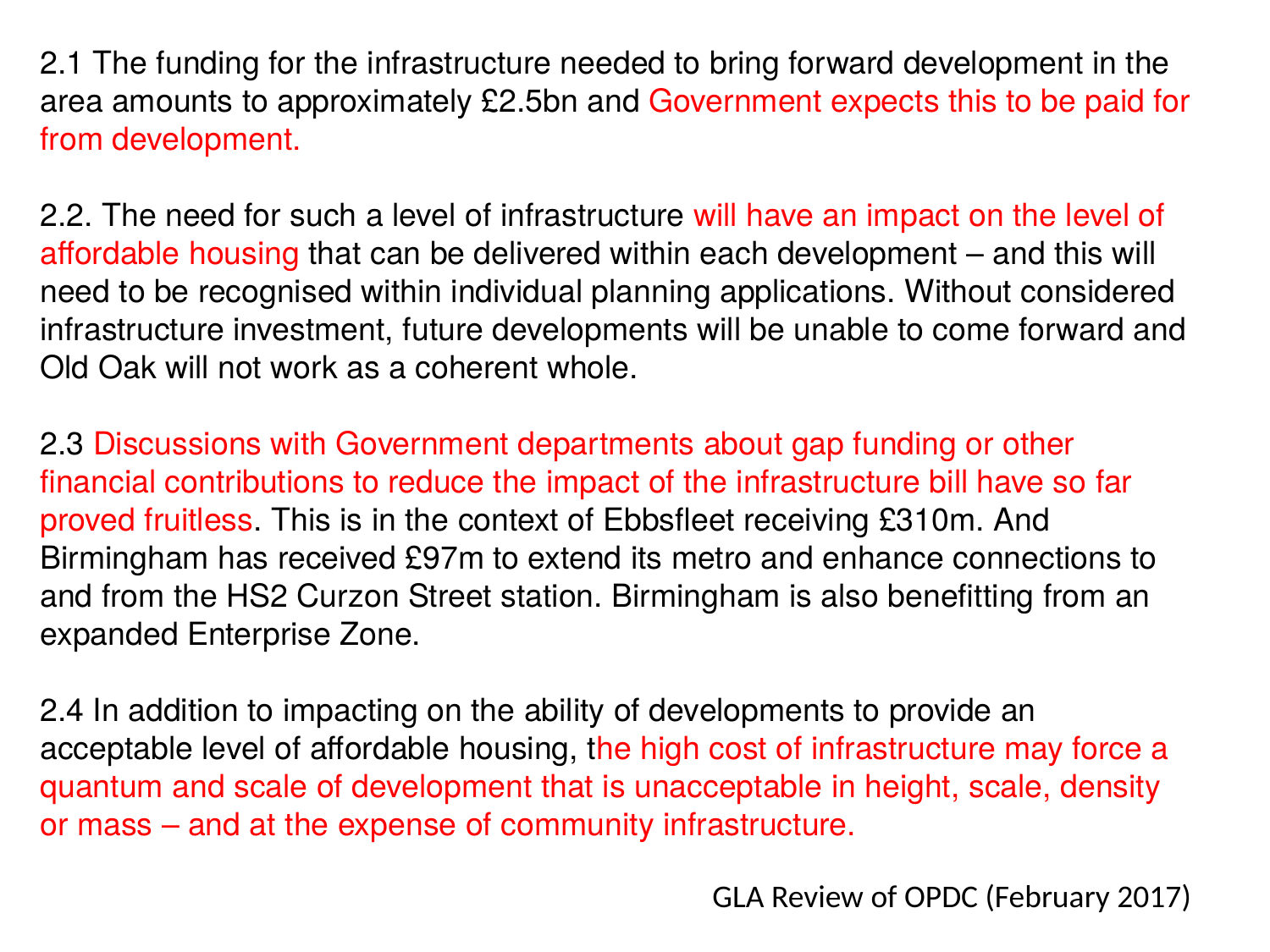

2.1 The funding for the infrastructure needed to bring forward development in the area amounts to approximately £2.5bn and Government expects this to be paid for from development.

2.2. The need for such a level of infrastructure will have an impact on the level of affordable housing that can be delivered within each development – and this will need to be recognised within individual planning applications. Without considered infrastructure investment, future developments will be unable to come forward and Old Oak will not work as a coherent whole.

2.3 Discussions with Government departments about gap funding or other financial contributions to reduce the impact of the infrastructure bill have so far proved fruitless. This is in the context of Ebbsfleet receiving £310m. And Birmingham has received £97m to extend its metro and enhance connections to and from the HS2 Curzon Street station. Birmingham is also benefitting from an expanded Enterprise Zone.

2.4 In addition to impacting on the ability of developments to provide an acceptable level of affordable housing, the high cost of infrastructure may force a quantum and scale of development that is unacceptable in height, scale, density or mass – and at the expense of community infrastructure.

GLA Review of OPDC (February 2017)